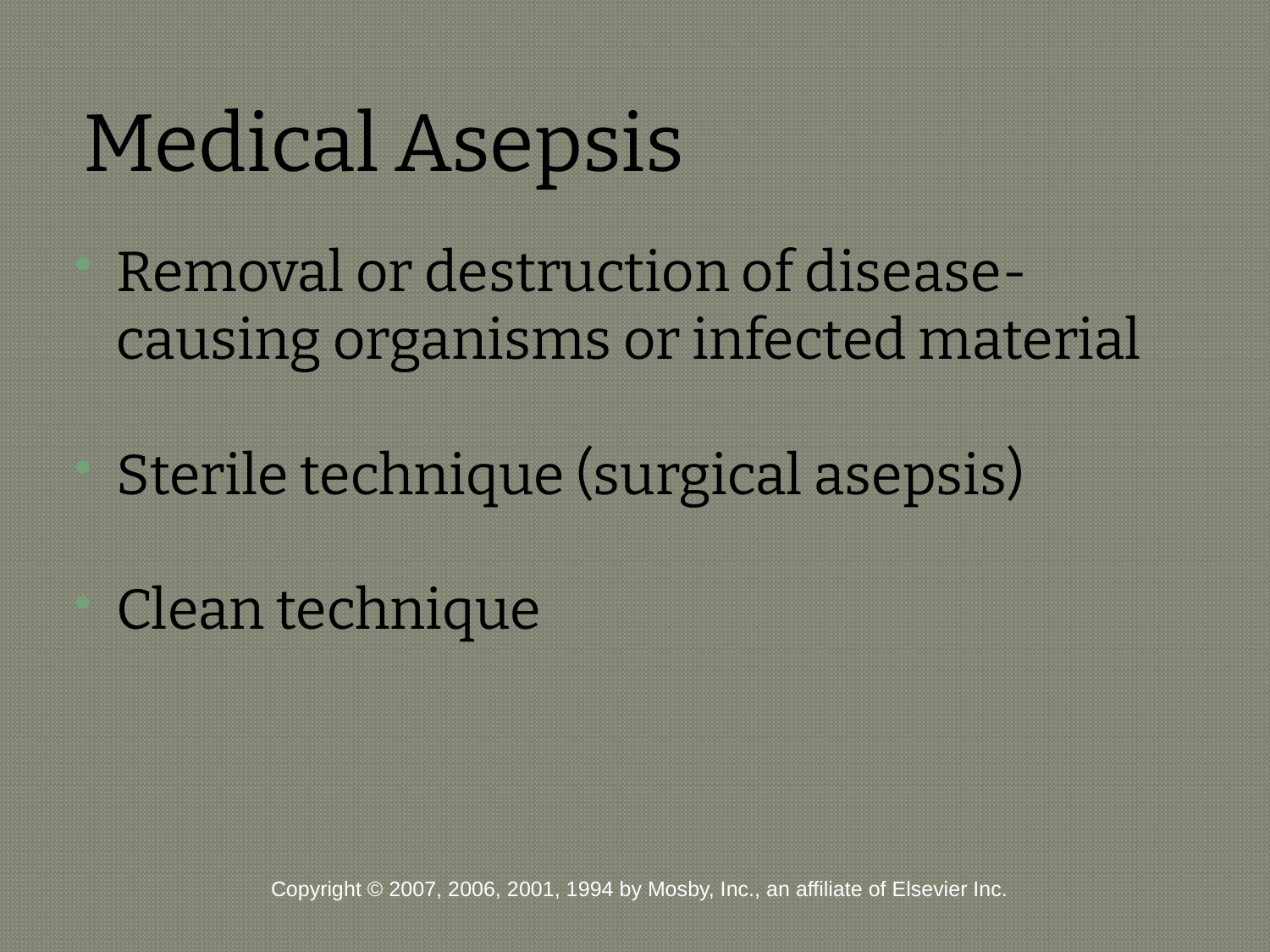

# Medical Asepsis
Removal or destruction of disease-causing organisms or infected material

Sterile technique (surgical asepsis)

Clean technique
Copyright © 2007, 2006, 2001, 1994 by Mosby, Inc., an affiliate of Elsevier Inc.